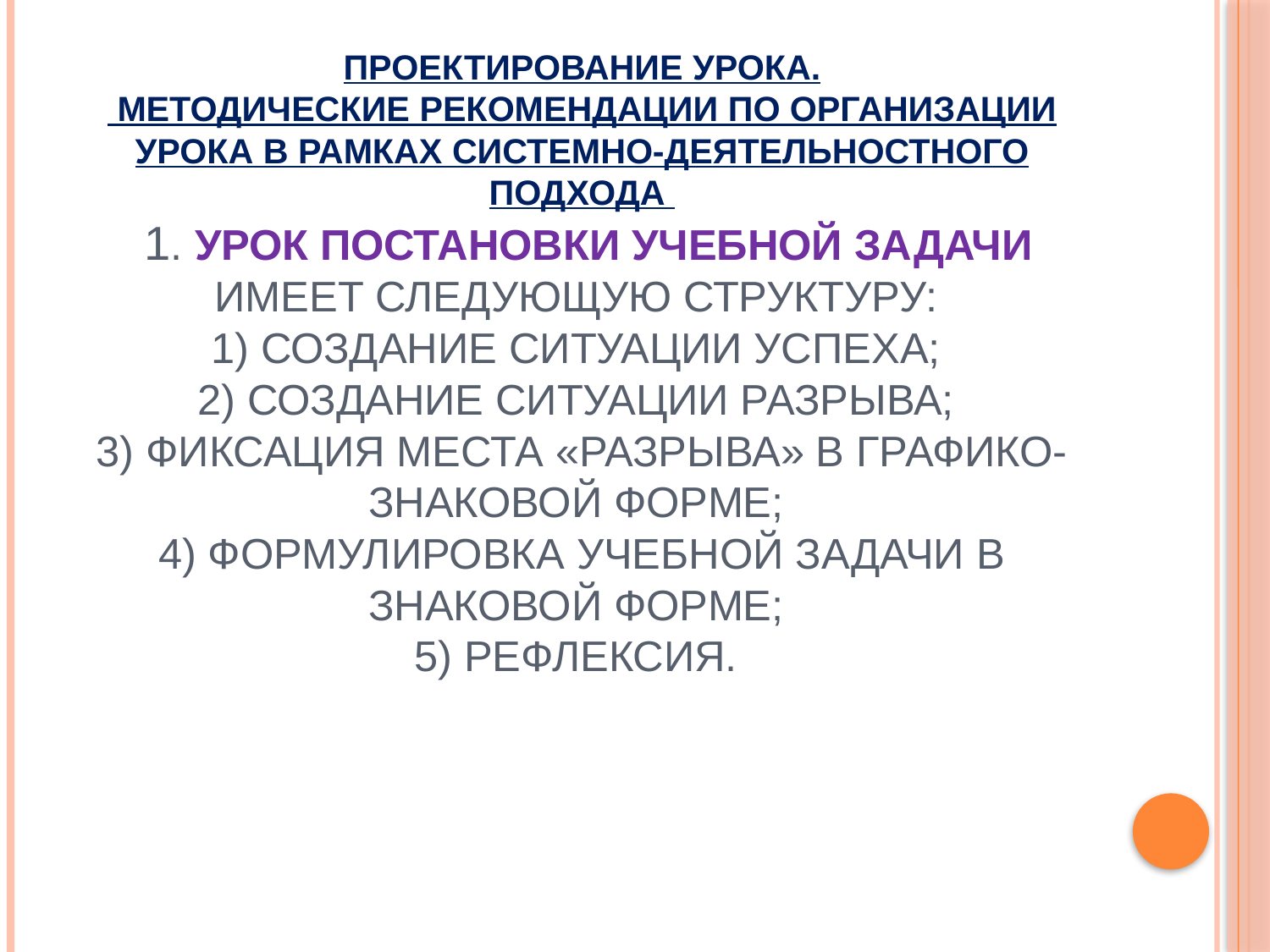

# Проектирование урока. Методические рекомендации по организации урока в рамках системно-деятельностного подхода 1. Урок постановки учебной задачи имеет следующую структуру: 1) создание ситуации успеха; 2) создание ситуации разрыва; 3) фиксация места «разрыва» в графико-знаковой форме; 4) формулировка учебной задачи в знаковой форме; 5) рефлексия.